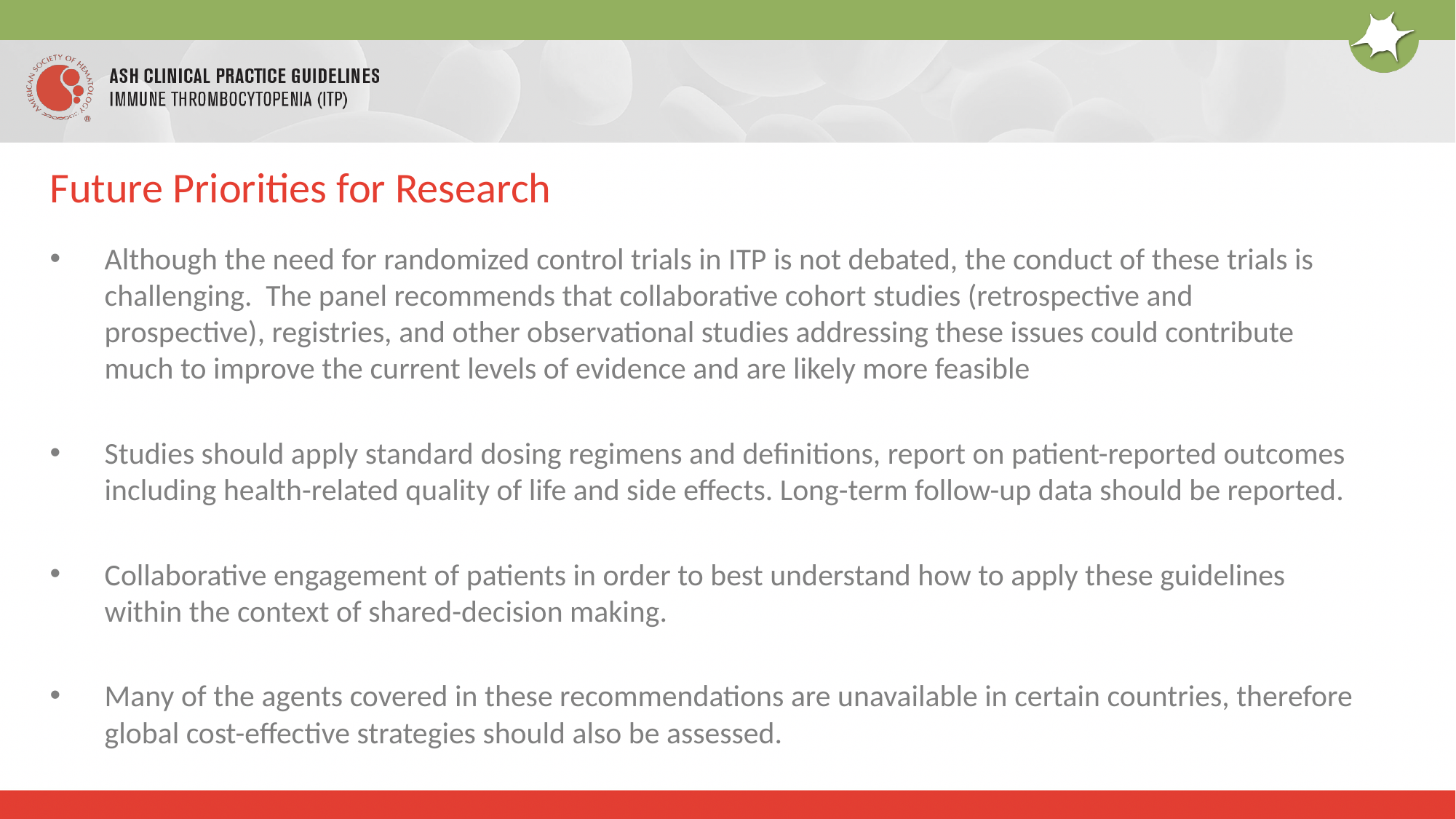

# Future Priorities for Research
Although the need for randomized control trials in ITP is not debated, the conduct of these trials is challenging.  The panel recommends that collaborative cohort studies (retrospective and prospective), registries, and other observational studies addressing these issues could contribute much to improve the current levels of evidence and are likely more feasible

Studies should apply standard dosing regimens and definitions, report on patient-reported outcomes including health-related quality of life and side effects. Long-term follow-up data should be reported.

Collaborative engagement of patients in order to best understand how to apply these guidelines within the context of shared-decision making.

Many of the agents covered in these recommendations are unavailable in certain countries, therefore global cost-effective strategies should also be assessed.